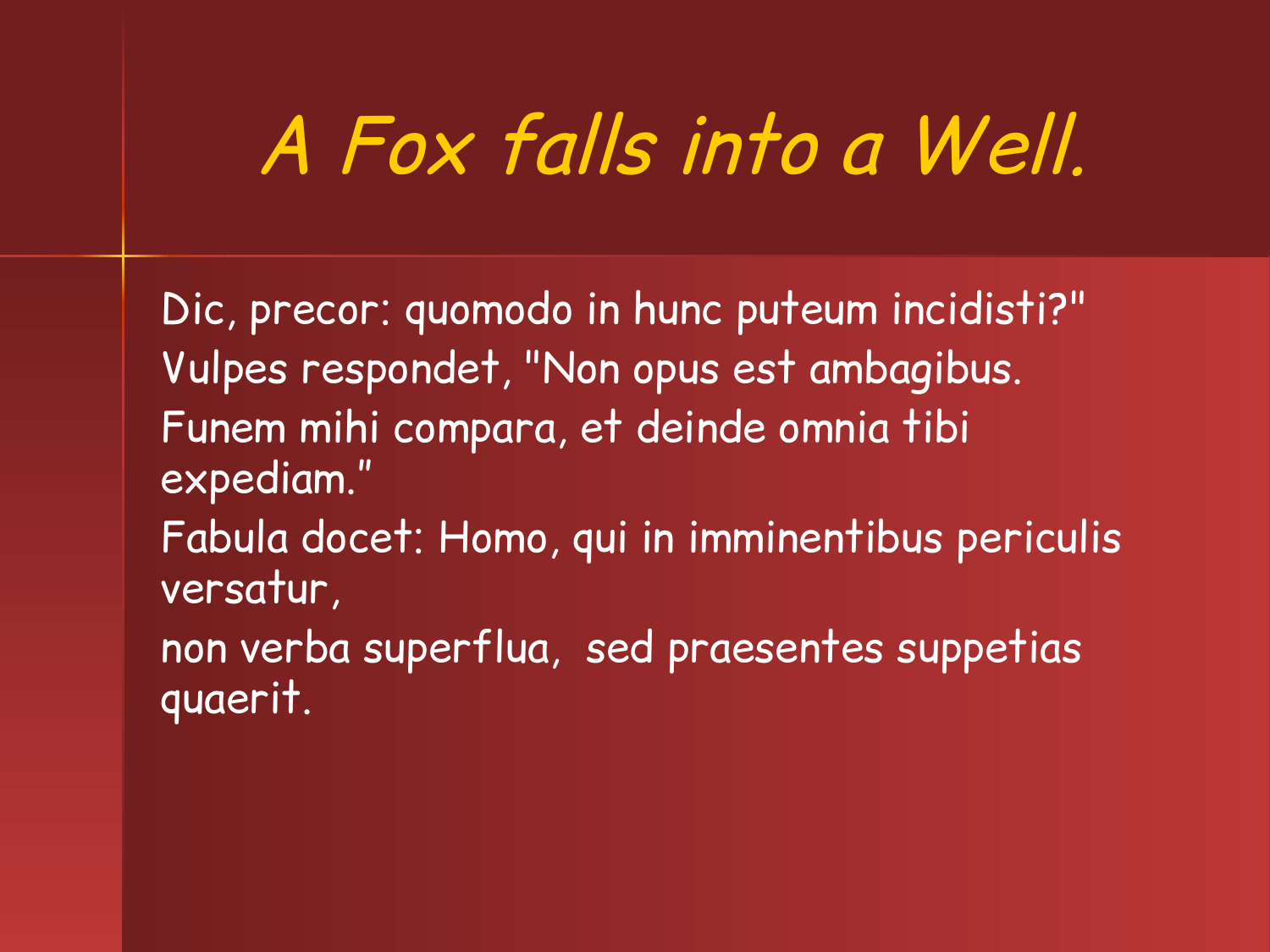

# A Fox falls into a Well.
Dic, precor: quomodo in hunc puteum incidisti?"
Vulpes respondet, "Non opus est ambagibus.
Funem mihi compara, et deinde omnia tibi expediam.”
Fabula docet: Homo, qui in imminentibus periculis versatur,
non verba superflua,  sed praesentes suppetias quaerit.